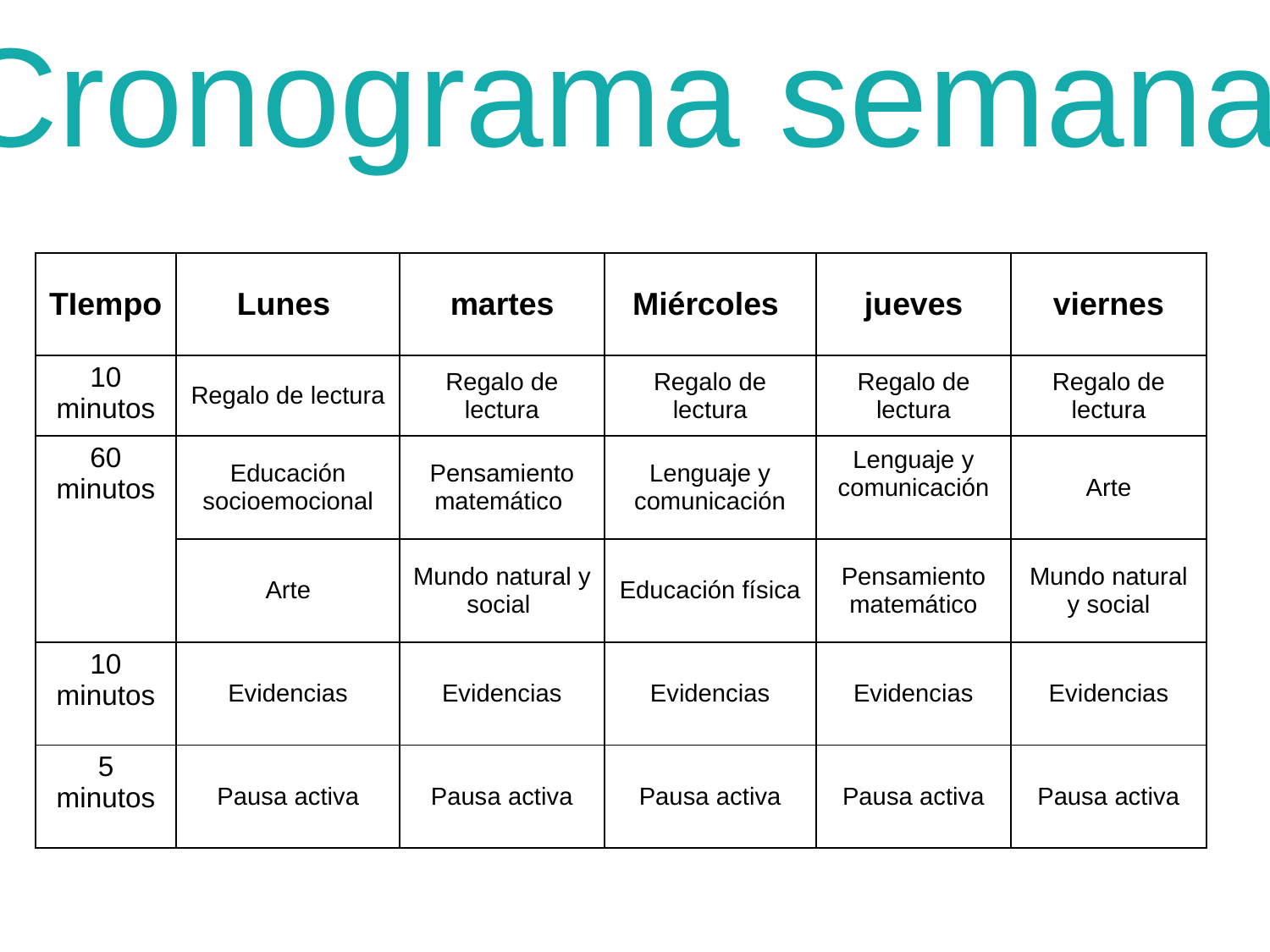

Cronograma semanal
| TIempo | Lunes | martes | Miércoles | jueves | viernes |
| --- | --- | --- | --- | --- | --- |
| 10 minutos | Regalo de lectura | Regalo de lectura | Regalo de lectura | Regalo de lectura | Regalo de lectura |
| 60 minutos | Educación socioemocional | Pensamiento matemático | Lenguaje y comunicación | Lenguaje y comunicación | Arte |
|  | Arte | Mundo natural y social | Educación física | Pensamiento matemático | Mundo natural y social |
| 10 minutos | Evidencias | Evidencias | Evidencias | Evidencias | Evidencias |
| 5 minutos | Pausa activa | Pausa activa | Pausa activa | Pausa activa | Pausa activa |